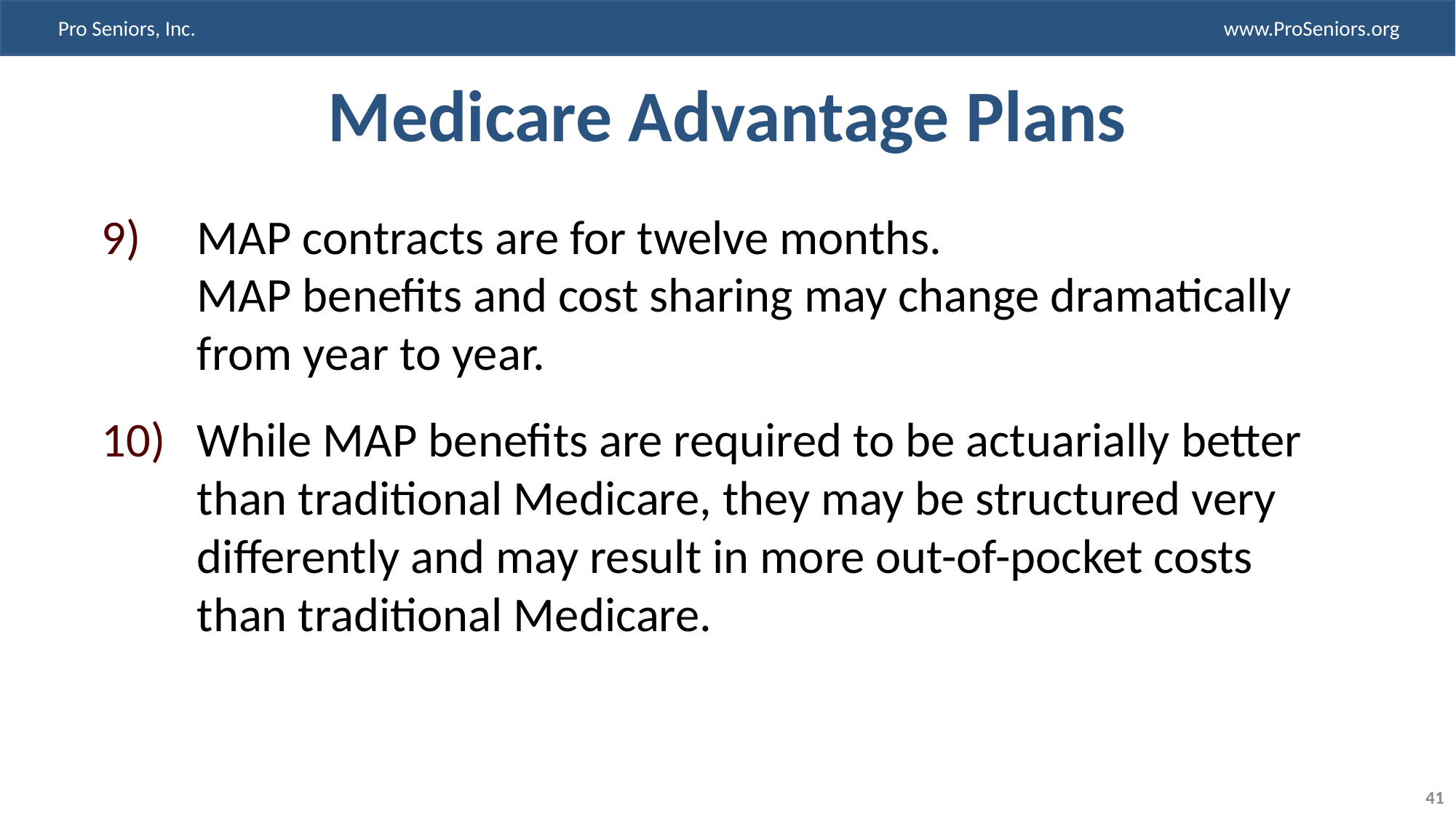

# Medicare Advantage Plans
MAP contracts are for twelve months.
MAP benefits and cost sharing may change dramatically from year to year.
While MAP benefits are required to be actuarially better than traditional Medicare, they may be structured very differently and may result in more out-of-pocket costs than traditional Medicare.
41